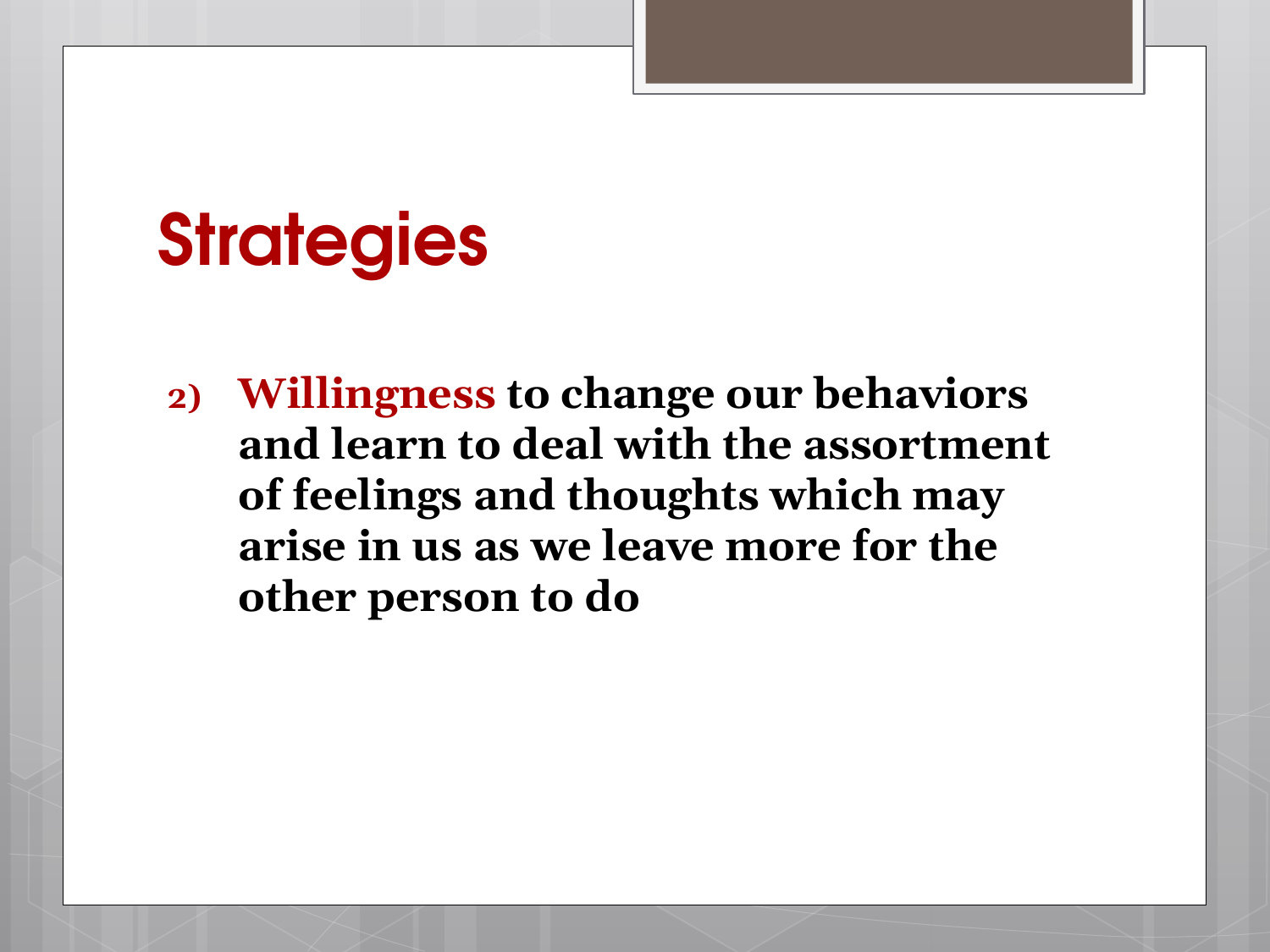

# Strategies
Willingness to change our behaviors and learn to deal with the assortment of feelings and thoughts which may arise in us as we leave more for the other person to do